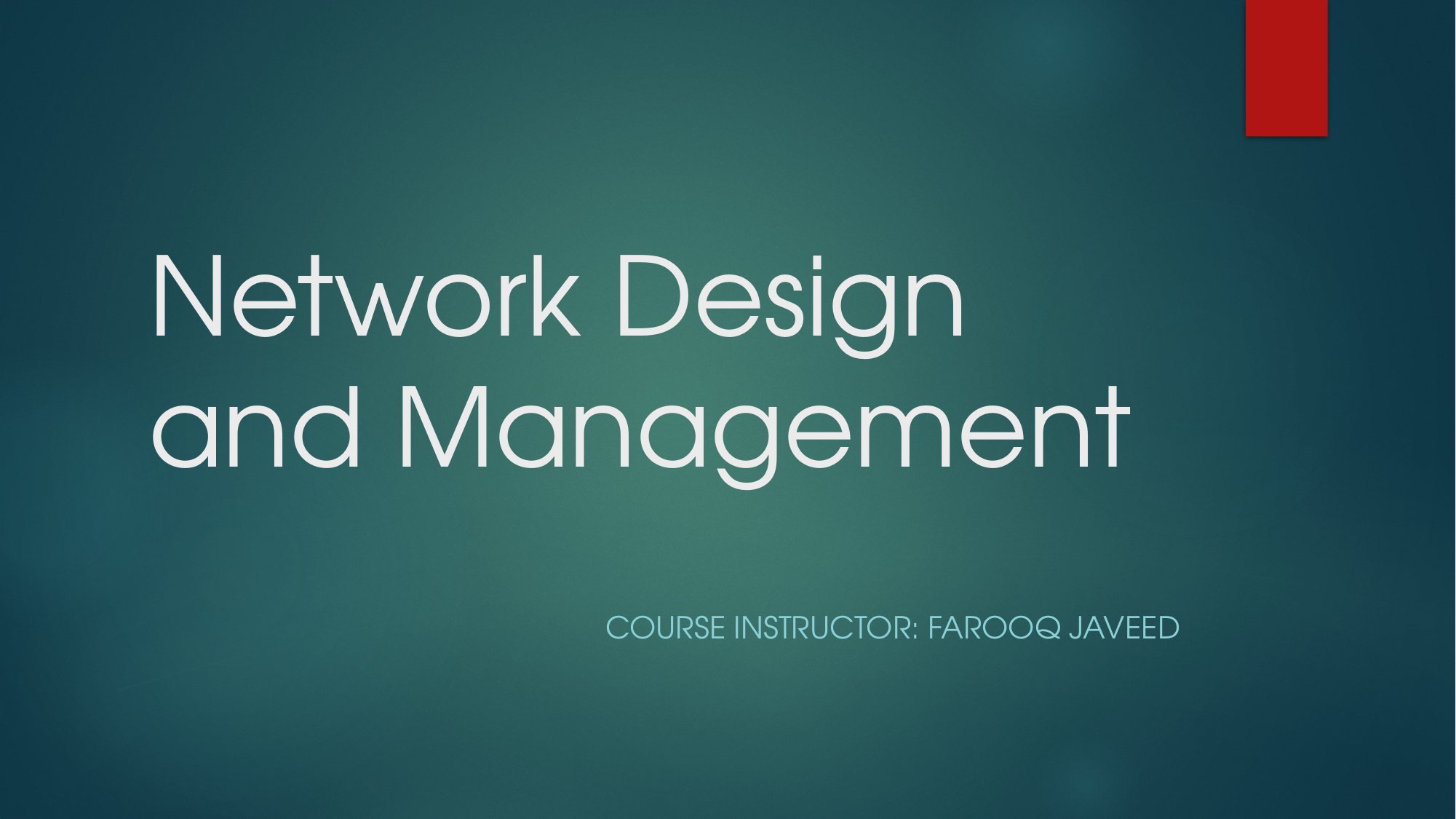

# Network Design and Management
Course instructor: Farooq javeed